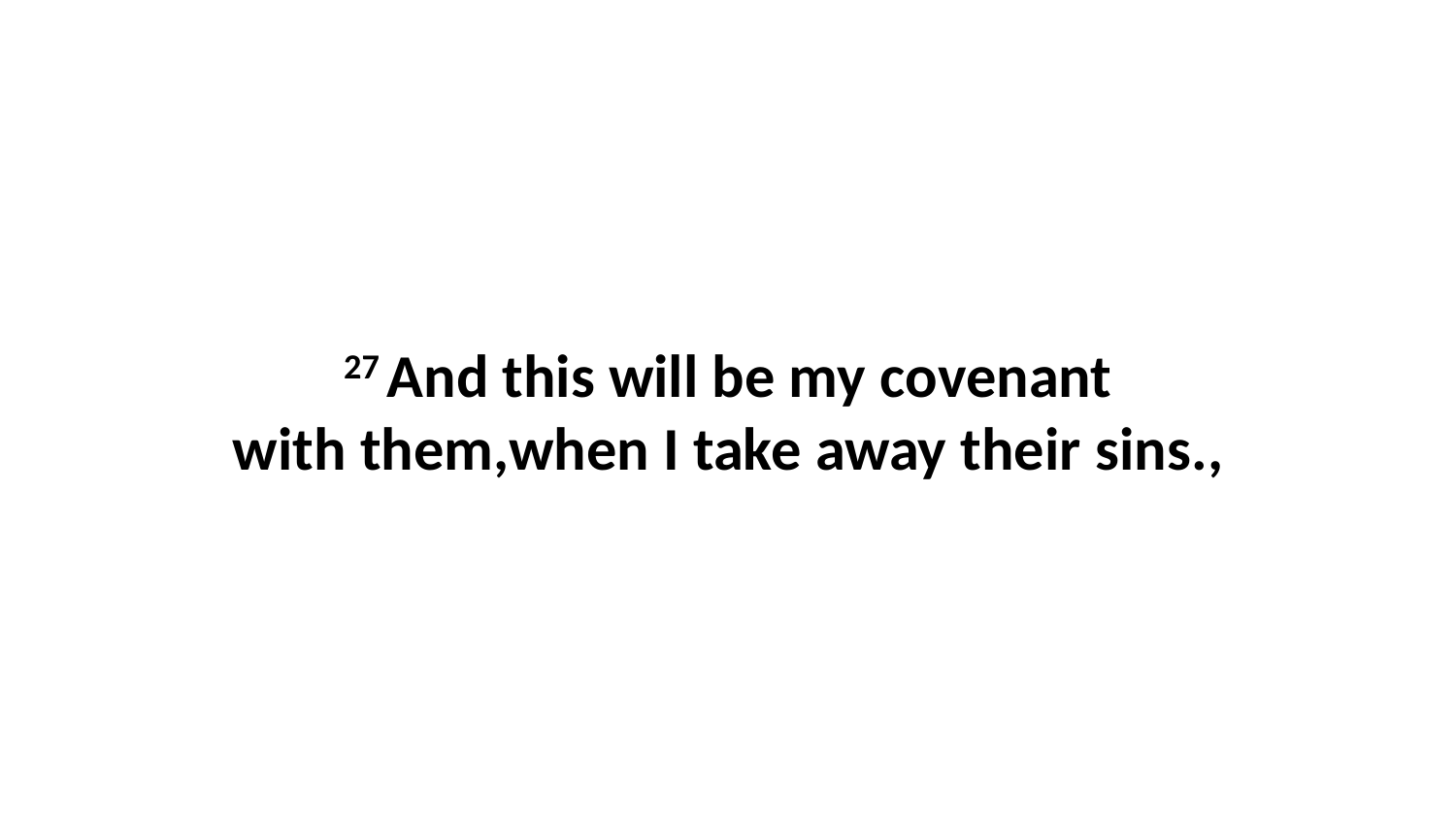

27 And this will be my covenant with them,when I take away their sins.,